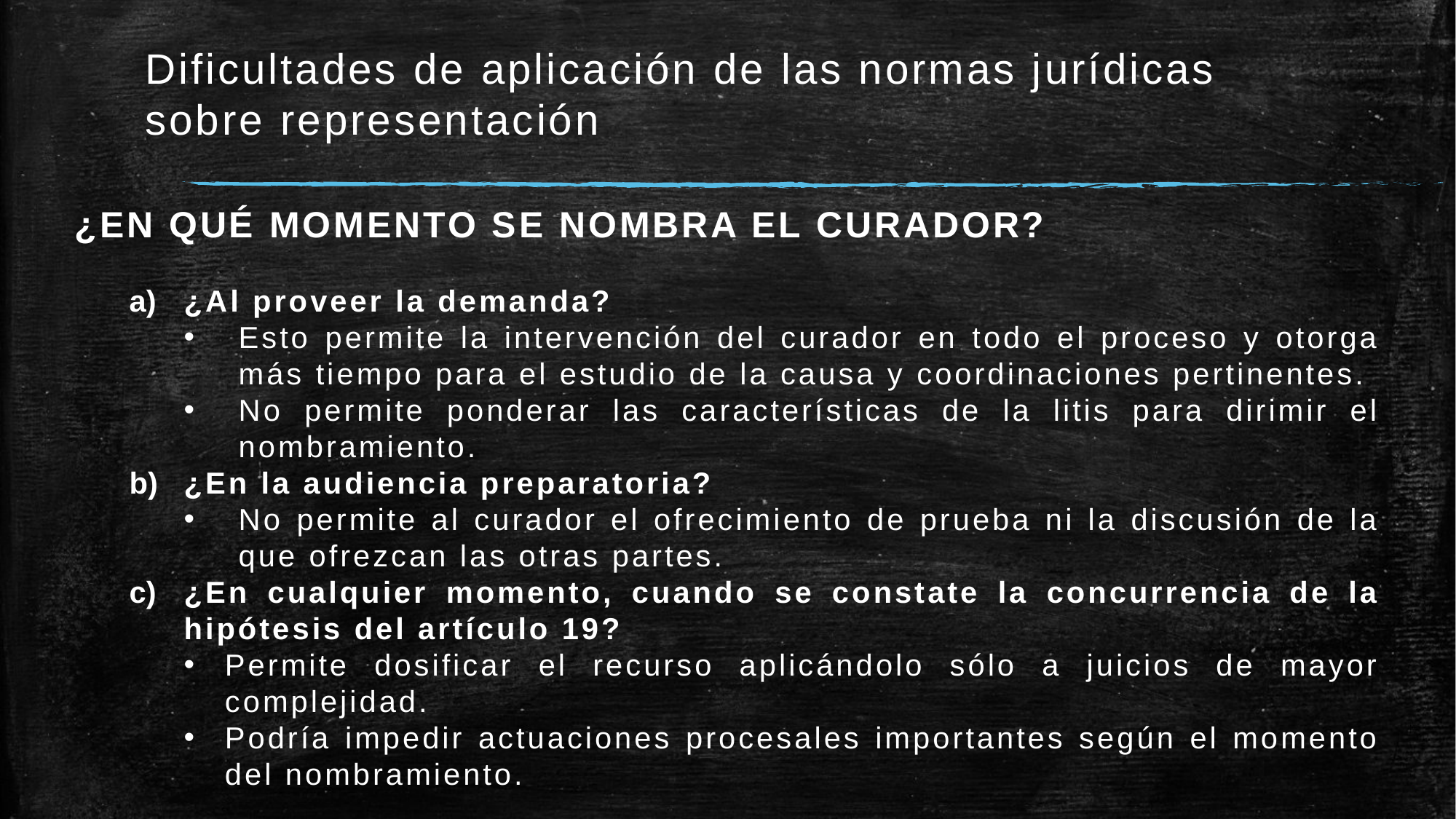

Dificultades de aplicación de las normas jurídicas sobre representación
¿EN QUÉ MOMENTO SE NOMBRA EL CURADOR?

¿Al proveer la demanda?
Esto permite la intervención del curador en todo el proceso y otorga más tiempo para el estudio de la causa y coordinaciones pertinentes.
No permite ponderar las características de la litis para dirimir el nombramiento.
¿En la audiencia preparatoria?
No permite al curador el ofrecimiento de prueba ni la discusión de la que ofrezcan las otras partes.
¿En cualquier momento, cuando se constate la concurrencia de la hipótesis del artículo 19?
Permite dosificar el recurso aplicándolo sólo a juicios de mayor complejidad.
Podría impedir actuaciones procesales importantes según el momento del nombramiento.